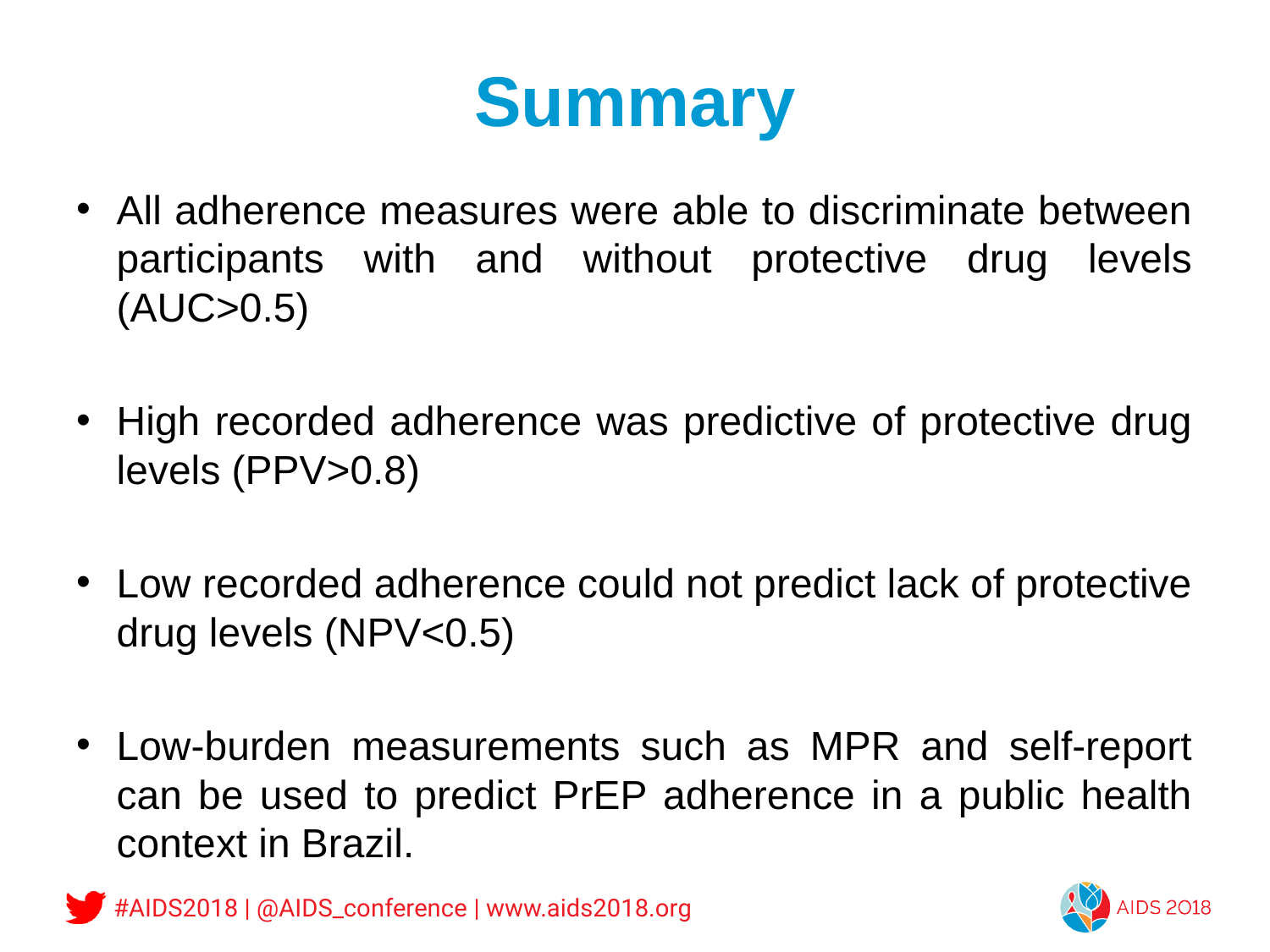

# Summary
All adherence measures were able to discriminate between participants with and without protective drug levels (AUC>0.5)

High recorded adherence was predictive of protective drug levels (PPV>0.8)

Low recorded adherence could not predict lack of protective drug levels (NPV<0.5)

Low-burden measurements such as MPR and self-report can be used to predict PrEP adherence in a public health context in Brazil.